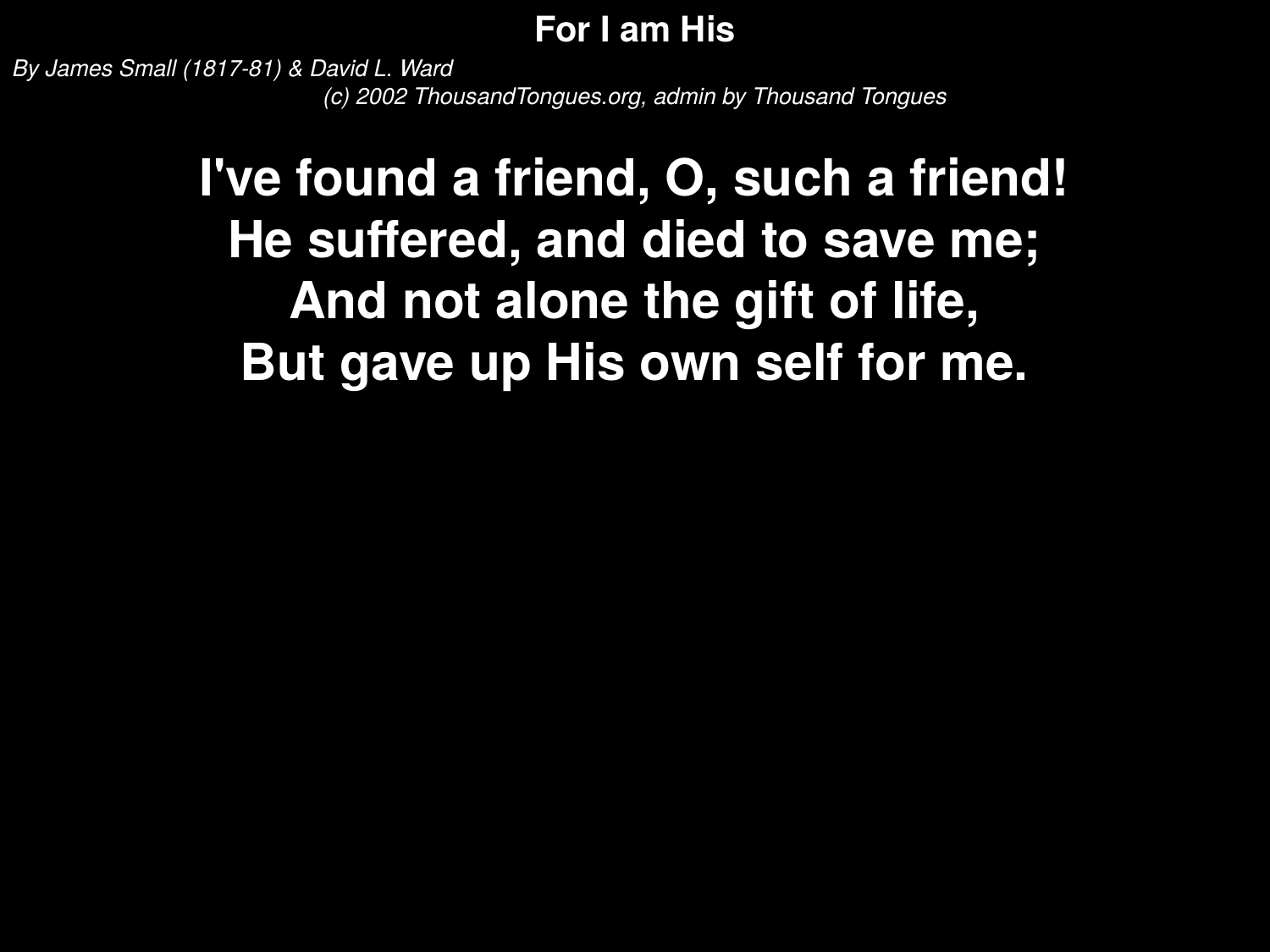

For I am His
By James Small (1817-81) & David L. Ward
(c) 2002 ThousandTongues.org, admin by Thousand Tongues
I've found a friend, O, such a friend!
He suffered, and died to save me;
And not alone the gift of life,
But gave up His own self for me.